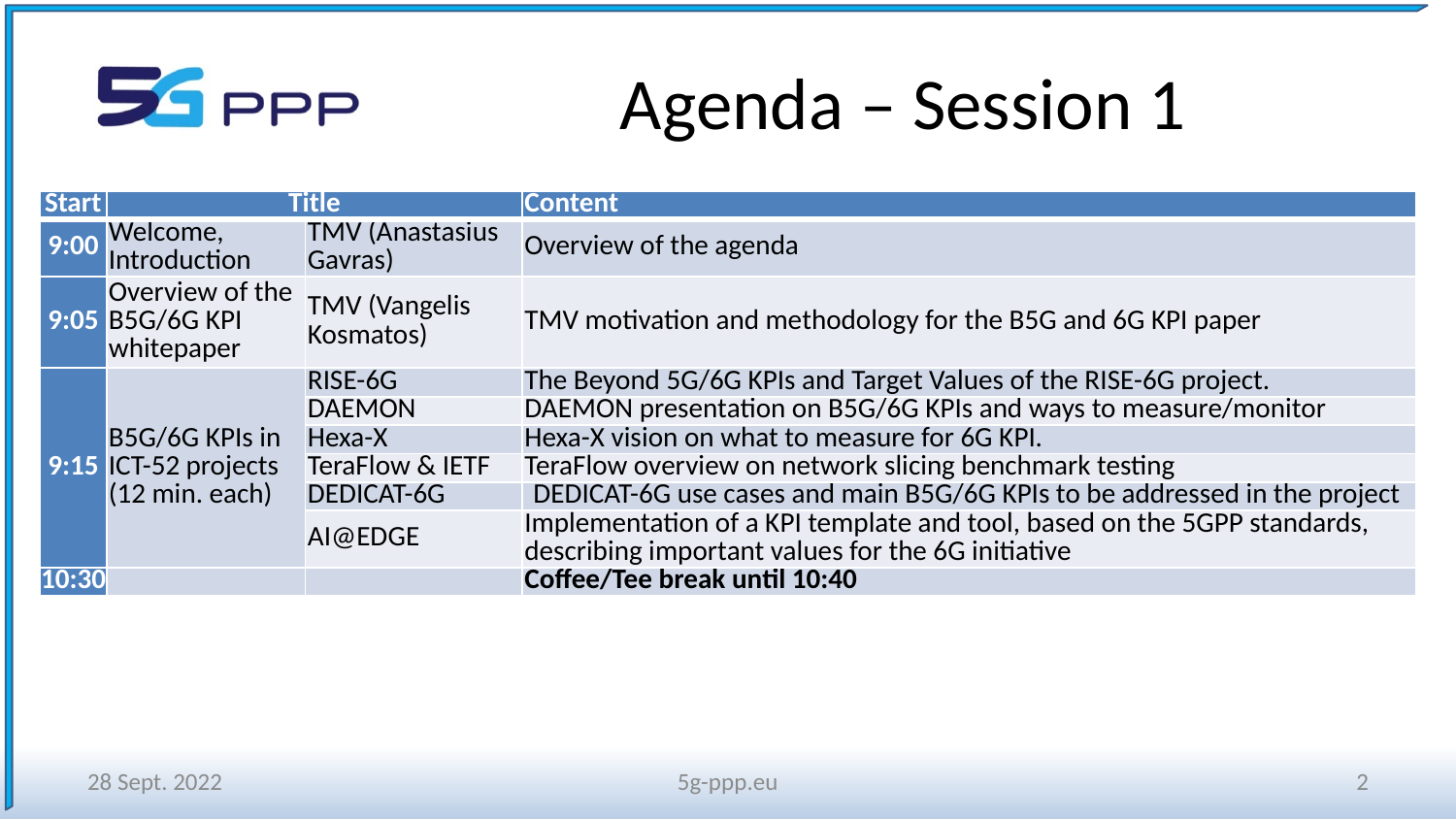

# Agenda – Session 1
| Start | Title |  | Content |
| --- | --- | --- | --- |
| 9:00 | Welcome, Introduction | TMV (Anastasius Gavras) | Overview of the agenda |
| 9:05 | Overview of the B5G/6G KPI whitepaper | TMV (Vangelis Kosmatos) | TMV motivation and methodology for the B5G and 6G KPI paper |
| 9:15 | B5G/6G KPIs in ICT-52 projects (12 min. each) | RISE-6G | The Beyond 5G/6G KPIs and Target Values of the RISE-6G project. |
|  |  | DAEMON | DAEMON presentation on B5G/6G KPIs and ways to measure/monitor |
|  |  | Hexa-X | Hexa-X vision on what to measure for 6G KPI. |
|  |  | TeraFlow & IETF | TeraFlow overview on network slicing benchmark testing |
|  |  | DEDICAT-6G | DEDICAT-6G use cases and main B5G/6G KPIs to be addressed in the project |
|  |  | AI@EDGE | Implementation of a KPI template and tool, based on the 5GPP standards, describing important values for the 6G initiative |
| 10:30 |  |  | Coffee/Tee break until 10:40 |
28 Sept. 2022
5g-ppp.eu
2